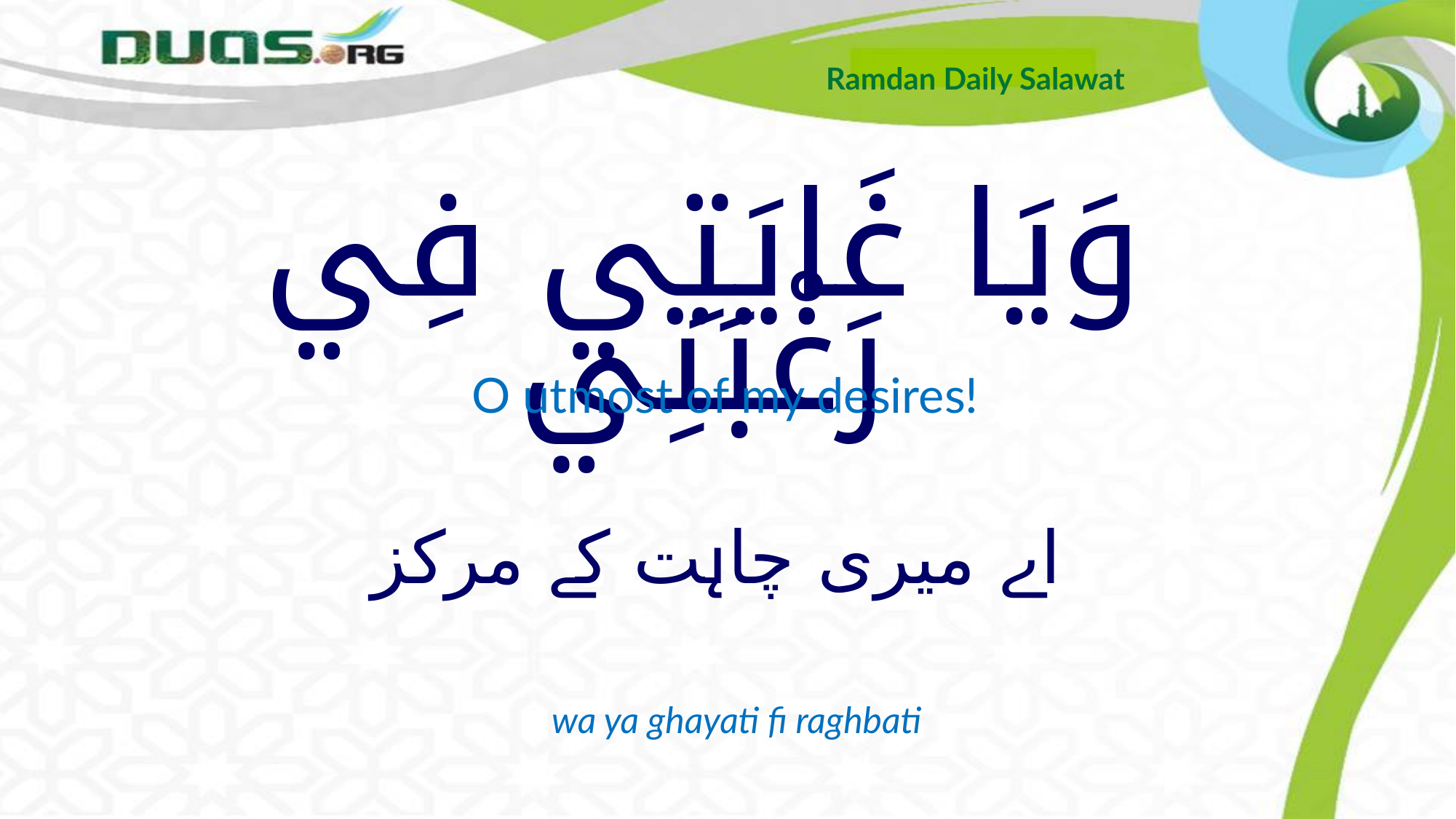

Ramdan Daily Salawat

# وَيَا غَايَتِي فِي رَغْبَتِي
O utmost of my desires!

اے میری چاہت کے مرکز
wa ya ghayati fi raghbati